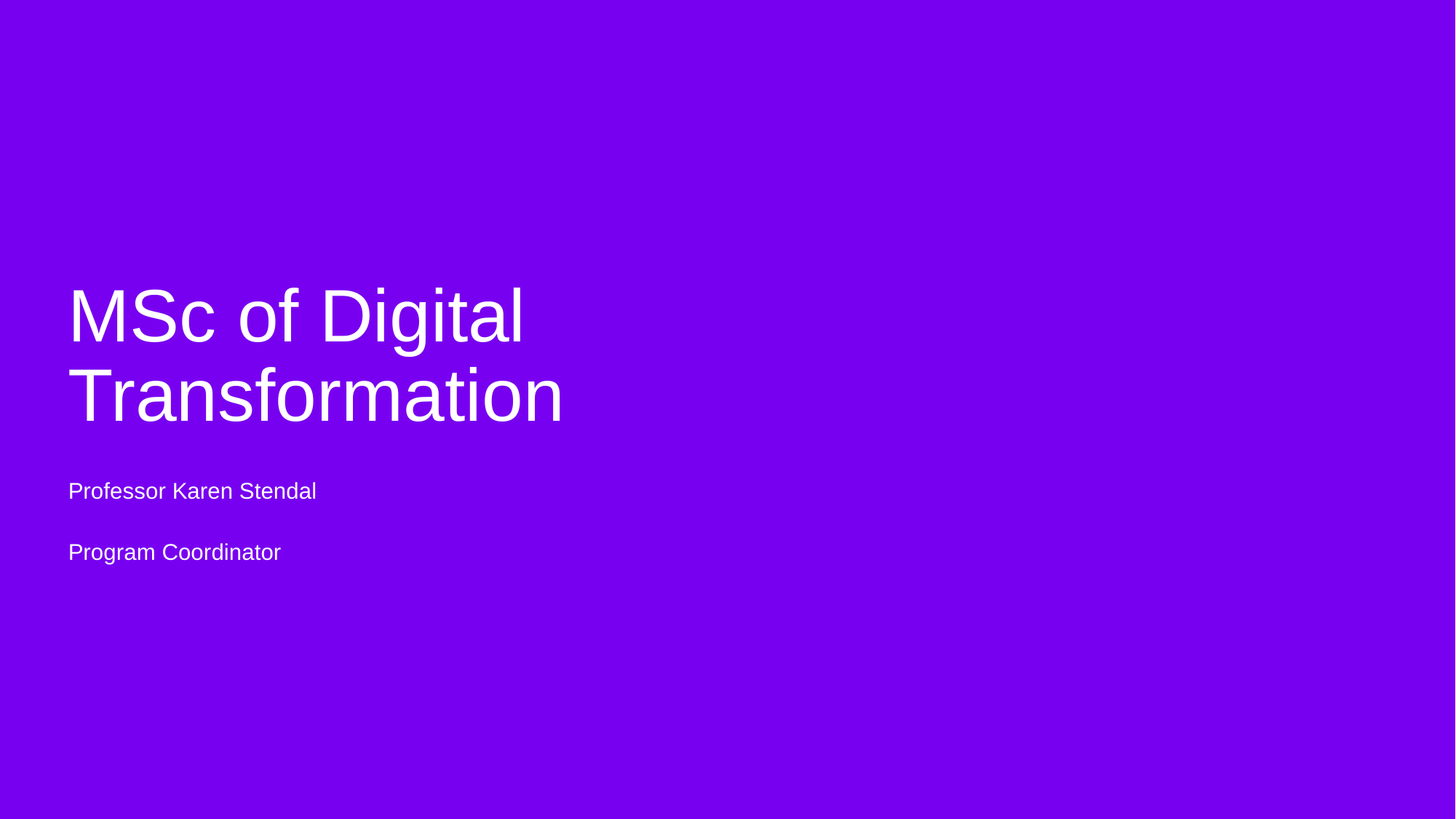

1

# MSc of Digital Transformation

Professor Karen Stendal
Program Coordinator